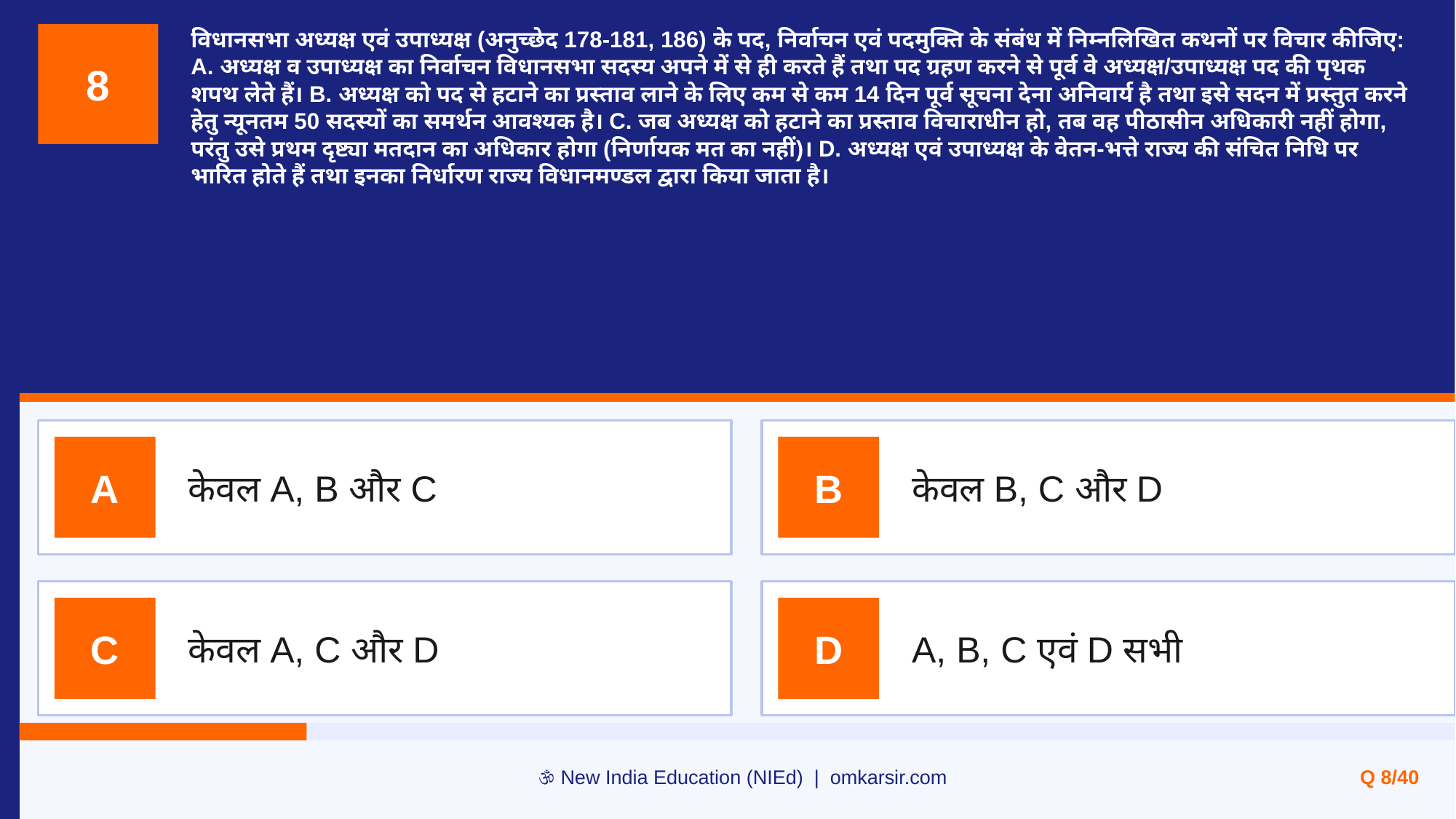

विधानसभा अध्यक्ष एवं उपाध्यक्ष (अनुच्छेद 178-181, 186) के पद, निर्वाचन एवं पदमुक्ति के संबंध में निम्नलिखित कथनों पर विचार कीजिए: A. अध्यक्ष व उपाध्यक्ष का निर्वाचन विधानसभा सदस्य अपने में से ही करते हैं तथा पद ग्रहण करने से पूर्व वे अध्यक्ष/उपाध्यक्ष पद की पृथक शपथ लेते हैं। B. अध्यक्ष को पद से हटाने का प्रस्ताव लाने के लिए कम से कम 14 दिन पूर्व सूचना देना अनिवार्य है तथा इसे सदन में प्रस्तुत करने हेतु न्यूनतम 50 सदस्यों का समर्थन आवश्यक है। C. जब अध्यक्ष को हटाने का प्रस्ताव विचाराधीन हो, तब वह पीठासीन अधिकारी नहीं होगा, परंतु उसे प्रथम दृष्ट्या मतदान का अधिकार होगा (निर्णायक मत का नहीं)। D. अध्यक्ष एवं उपाध्यक्ष के वेतन-भत्ते राज्य की संचित निधि पर भारित होते हैं तथा इनका निर्धारण राज्य विधानमण्डल द्वारा किया जाता है।
8

केवल A, B और C
केवल B, C और D
A
B

केवल A, C और D
A, B, C एवं D सभी
C
D

🕉️ New India Education (NIEd)  |  omkarsir.com
Q 8/40